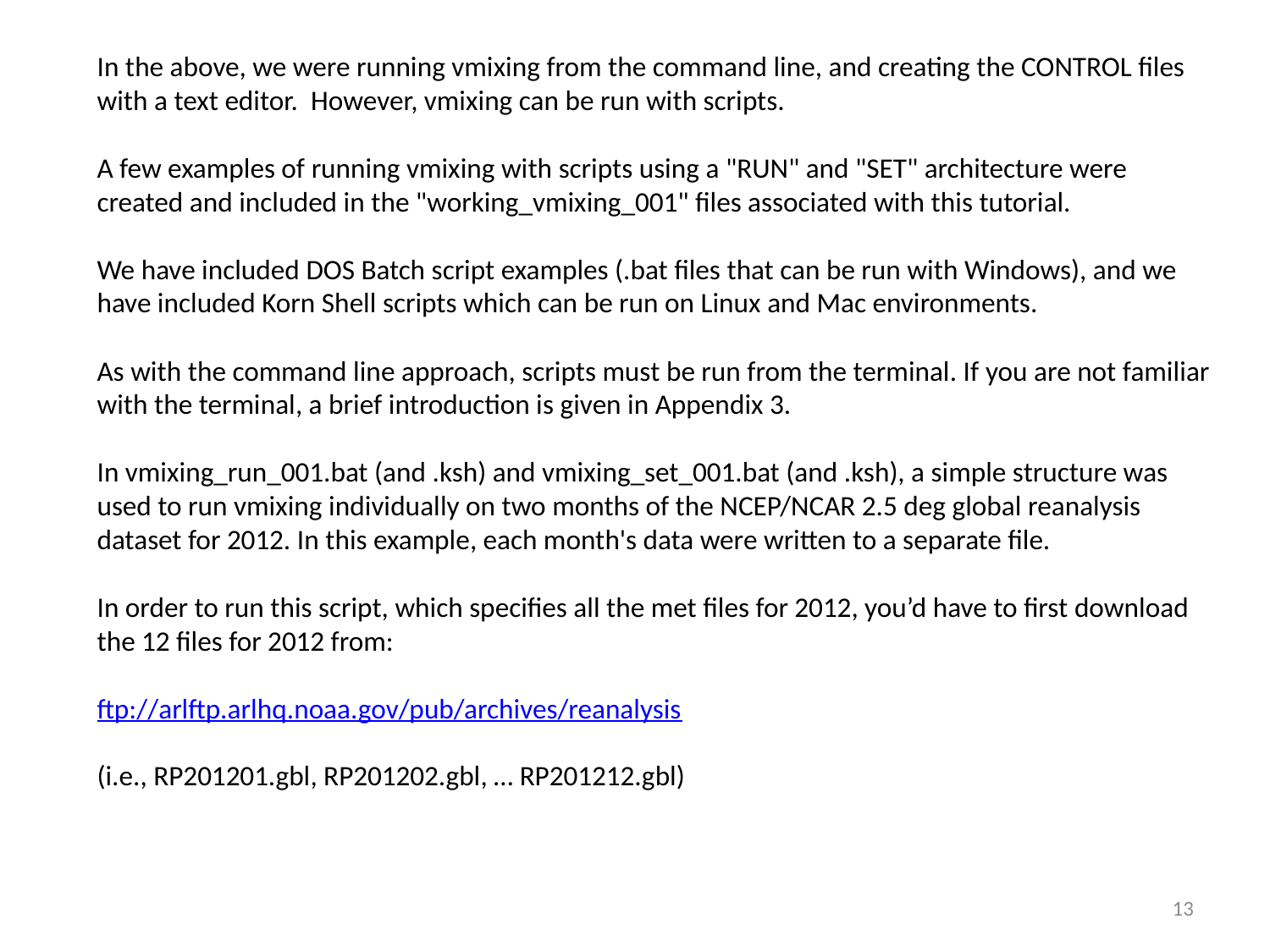

In the above, we were running vmixing from the command line, and creating the CONTROL files with a text editor.  However, vmixing can be run with scripts.

A few examples of running vmixing with scripts using a "RUN" and "SET" architecture were created and included in the "working_vmixing_001" files associated with this tutorial.

We have included DOS Batch script examples (.bat files that can be run with Windows), and we have included Korn Shell scripts which can be run on Linux and Mac environments.

As with the command line approach, scripts must be run from the terminal. If you are not familiar with the terminal, a brief introduction is given in Appendix 3.

In vmixing_run_001.bat (and .ksh) and vmixing_set_001.bat (and .ksh), a simple structure was used to run vmixing individually on two months of the NCEP/NCAR 2.5 deg global reanalysis dataset for 2012. In this example, each month's data were written to a separate file.

In order to run this script, which specifies all the met files for 2012, you’d have to first download the 12 files for 2012 from:

ftp://arlftp.arlhq.noaa.gov/pub/archives/reanalysis

(i.e., RP201201.gbl, RP201202.gbl, … RP201212.gbl)
13